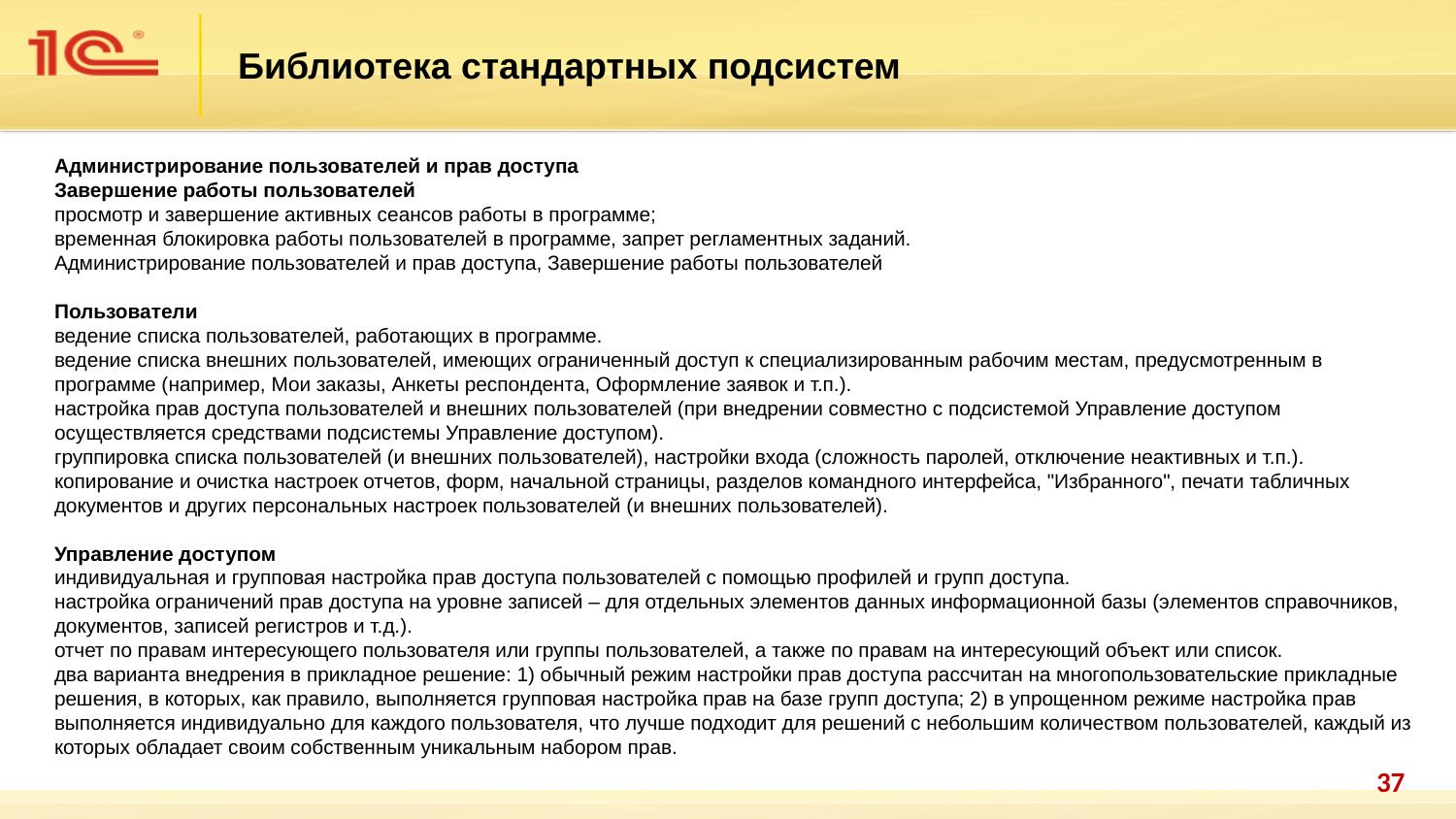

Библиотека стандартных подсистем
Администрирование пользователей и прав доступа
Завершение работы пользователей
просмотр и завершение активных сеансов работы в программе;
временная блокировка работы пользователей в программе, запрет регламентных заданий.
Администрирование пользователей и прав доступа, Завершение работы пользователей

Пользователи
ведение списка пользователей, работающих в программе.
ведение списка внешних пользователей, имеющих ограниченный доступ к специализированным рабочим местам, предусмотренным в программе (например, Мои заказы, Анкеты респондента, Оформление заявок и т.п.).
настройка прав доступа пользователей и внешних пользователей (при внедрении совместно с подсистемой Управление доступом осуществляется средствами подсистемы Управление доступом).
группировка списка пользователей (и внешних пользователей), настройки входа (сложность паролей, отключение неактивных и т.п.).
копирование и очистка настроек отчетов, форм, начальной страницы, разделов командного интерфейса, "Избранного", печати табличных документов и других персональных настроек пользователей (и внешних пользователей).

Управление доступом
индивидуальная и групповая настройка прав доступа пользователей с помощью профилей и групп доступа.
настройка ограничений прав доступа на уровне записей – для отдельных элементов данных информационной базы (элементов справочников, документов, записей регистров и т.д.).
отчет по правам интересующего пользователя или группы пользователей, а также по правам на интересующий объект или список.
два варианта внедрения в прикладное решение: 1) обычный режим настройки прав доступа рассчитан на многопользовательские прикладные решения, в которых, как правило, выполняется групповая настройка прав на базе групп доступа; 2) в упрощенном режиме настройка прав выполняется индивидуально для каждого пользователя, что лучше подходит для решений с небольшим количеством пользователей, каждый из которых обладает своим собственным уникальным набором прав.

37